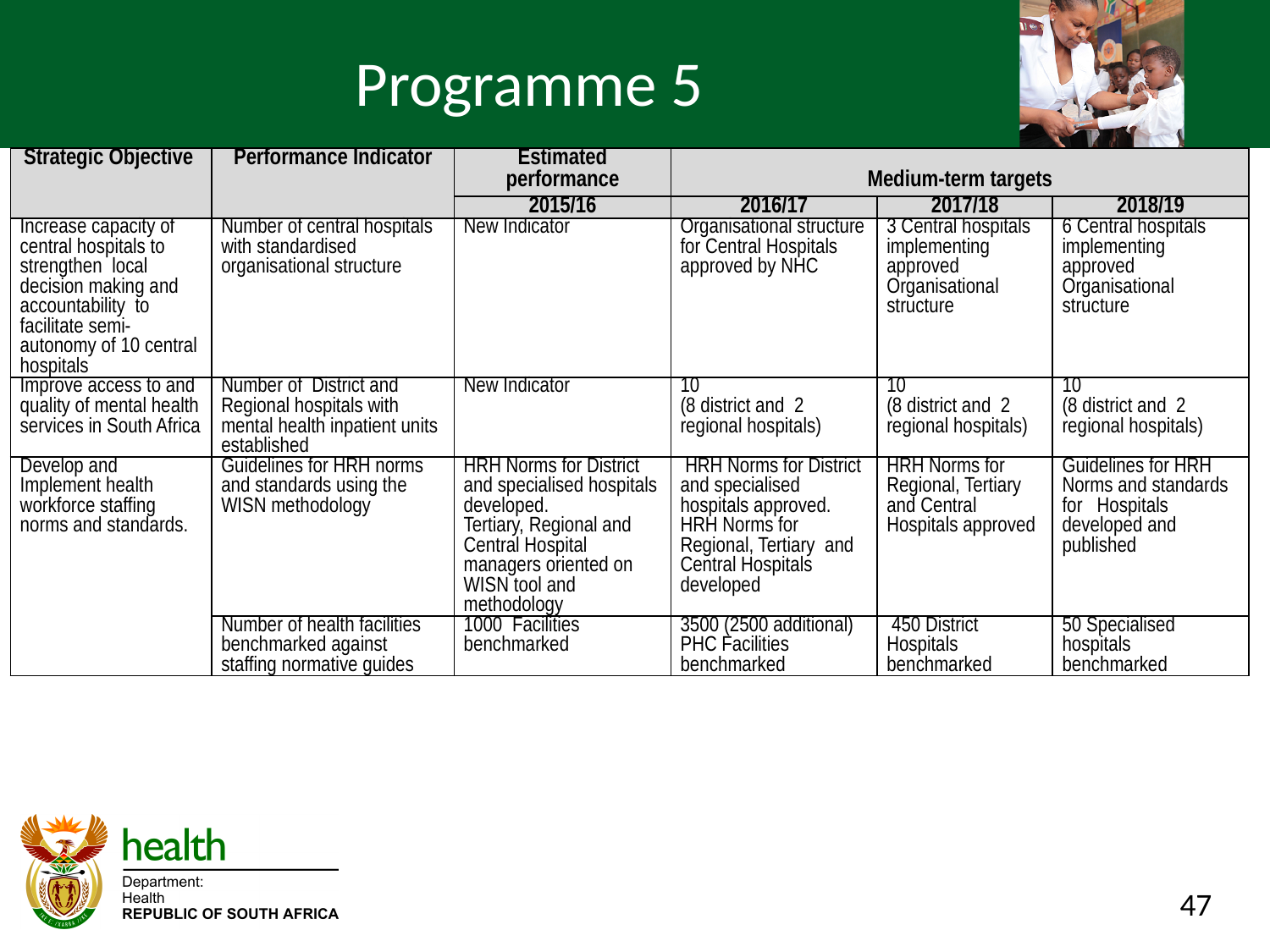

# Programme 5
| Strategic Objective | Performance Indicator | Estimated performance | Medium-term targets |  |  |
| --- | --- | --- | --- | --- | --- |
|  |  | 2015/16 | 2016/17 | 2017/18 | 2018/19 |
| Increase capacity of central hospitals to strengthen local decision making and accountability to facilitate semi-autonomy of 10 central hospitals | Number of central hospitals with standardised organisational structure | New Indicator | Organisational structure for Central Hospitals approved by NHC | 3 Central hospitals implementing approved Organisational structure | 6 Central hospitals implementing approved Organisational structure |
| Improve access to and quality of mental health services in South Africa | Number of District and Regional hospitals with mental health inpatient units established | New Indicator | 10 (8 district and 2 regional hospitals) | 10 (8 district and 2 regional hospitals) | 10 (8 district and 2 regional hospitals) |
| Develop and Implement health workforce staffing norms and standards. | Guidelines for HRH norms and standards using the WISN methodology | HRH Norms for District and specialised hospitals developed. Tertiary, Regional and Central Hospital managers oriented on WISN tool and methodology | HRH Norms for District and specialised hospitals approved. HRH Norms for Regional, Tertiary and Central Hospitals developed | HRH Norms for Regional, Tertiary and Central Hospitals approved | Guidelines for HRH Norms and standards for Hospitals developed and published |
|  | Number of health facilities benchmarked against staffing normative guides | 1000 Facilities benchmarked | 3500 (2500 additional) PHC Facilities benchmarked | 450 District Hospitals benchmarked | 50 Specialised hospitals benchmarked |
47